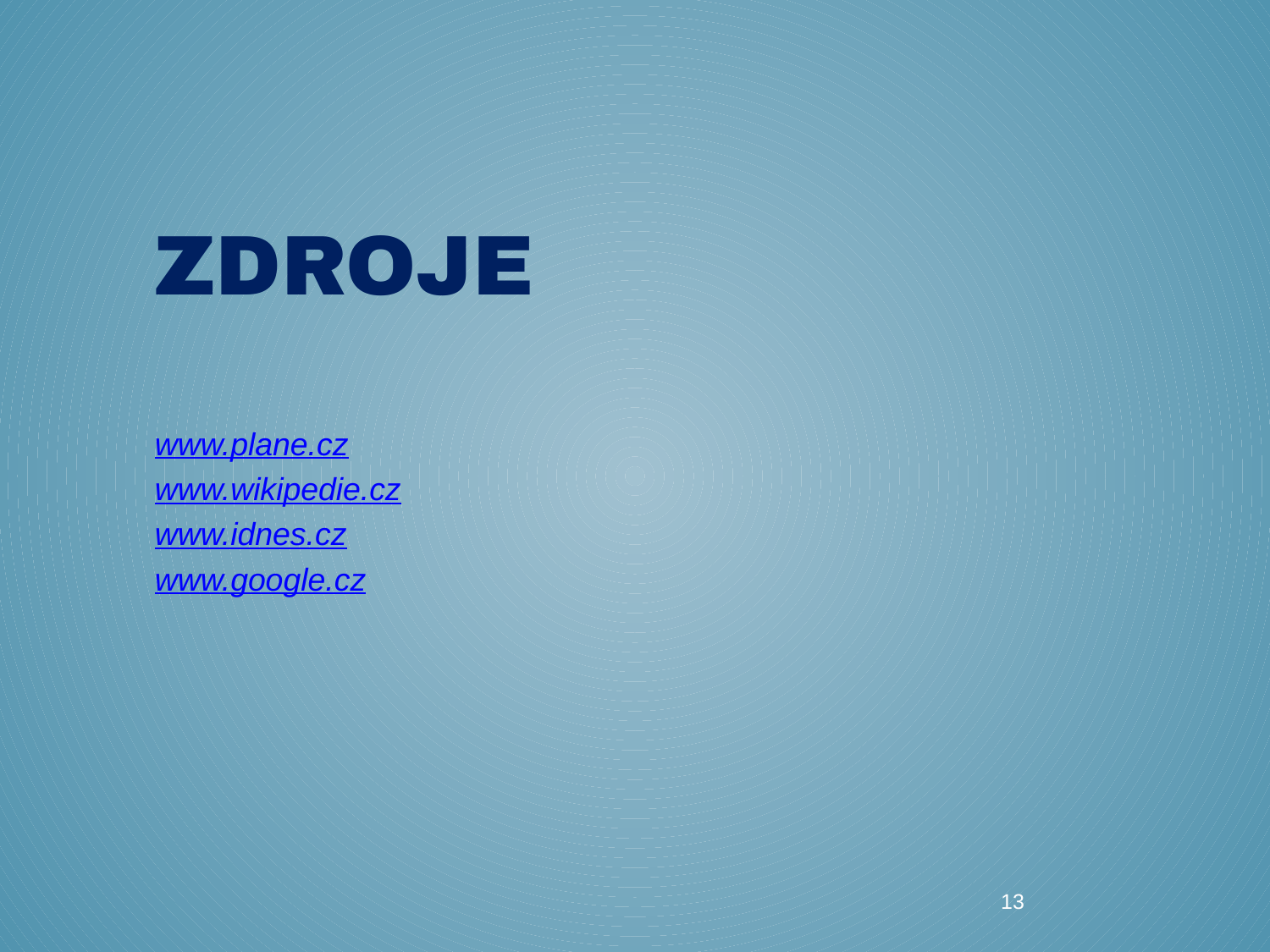

# zdroje
www.plane.cz
www.wikipedie.cz
www.idnes.cz
www.google.cz

13